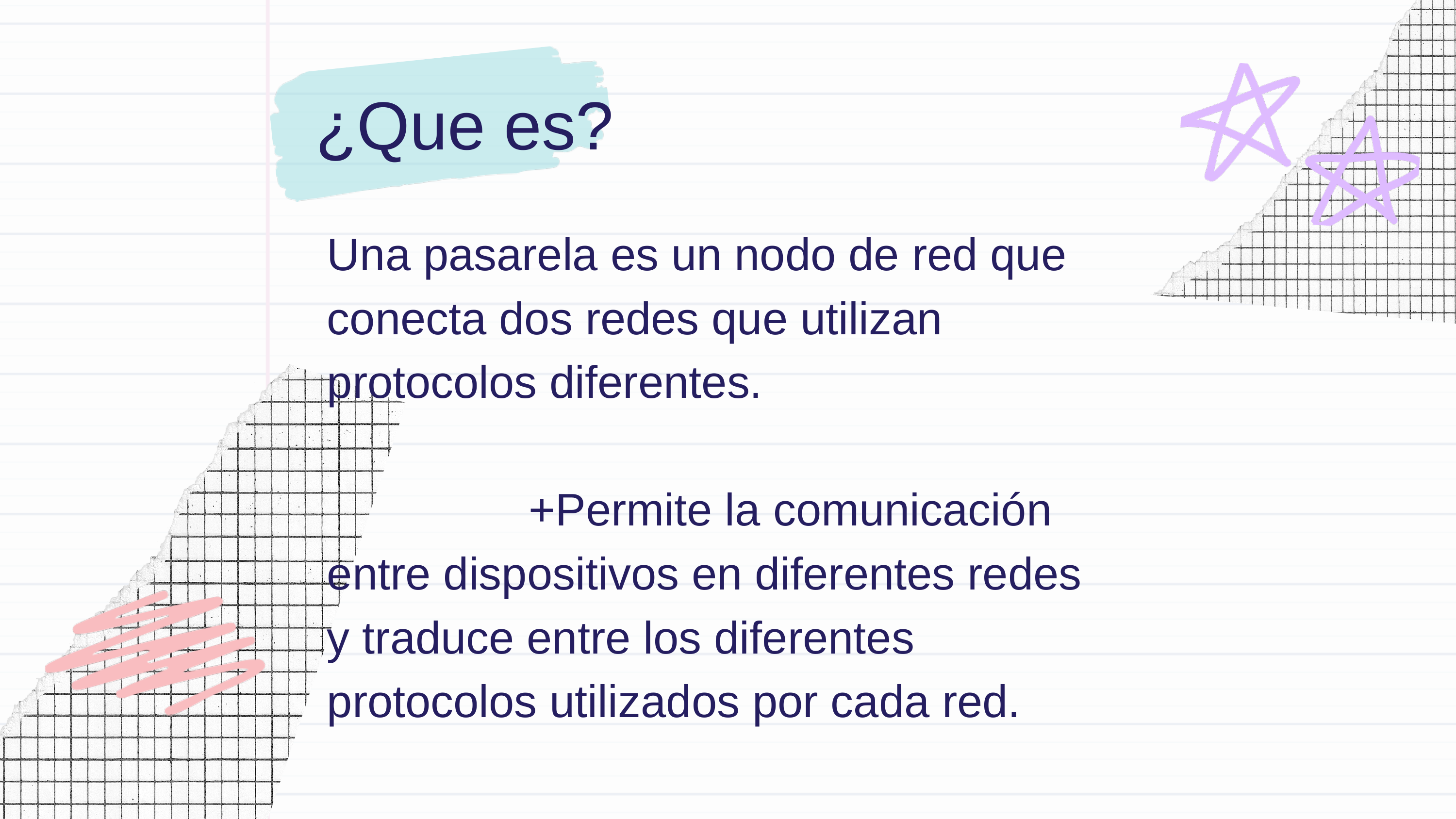

¿Que es?
Una pasarela es un nodo de red que conecta dos redes que utilizan protocolos diferentes.                                                                                                          +Permite la comunicación entre dispositivos en diferentes redes y traduce entre los diferentes protocolos utilizados por cada red.